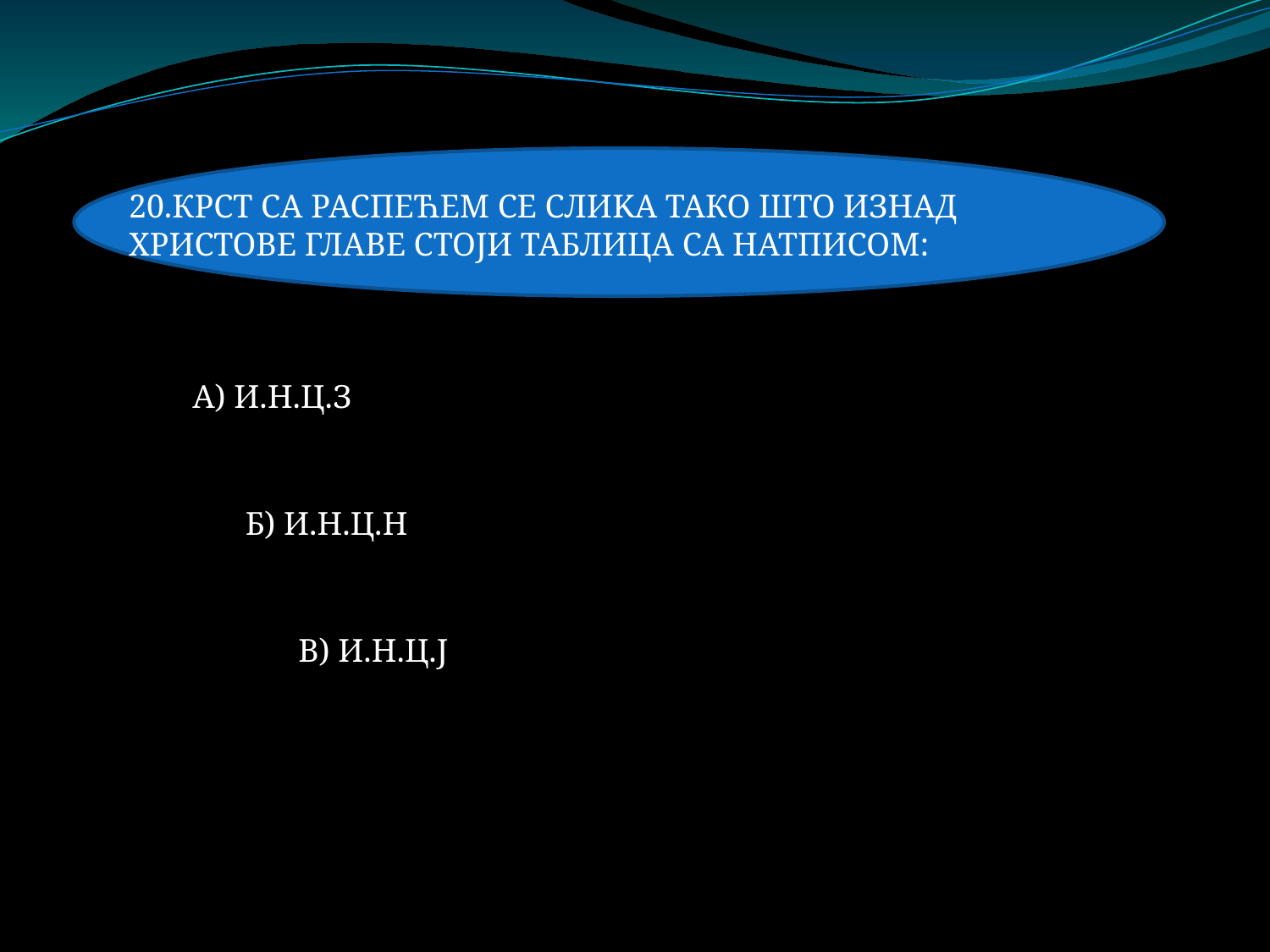

20.КРСТ СА РАСПЕЋЕМ СЕ СЛИKА ТАКО ШТО ИЗНАД  ХРИСТОВЕ ГЛАВЕ СТОЈИ ТАБЛИЦА СА НАТПИСОМ:
А) И.Н.Ц.З
Б) И.Н.Ц.Н
В) И.Н.Ц.Ј